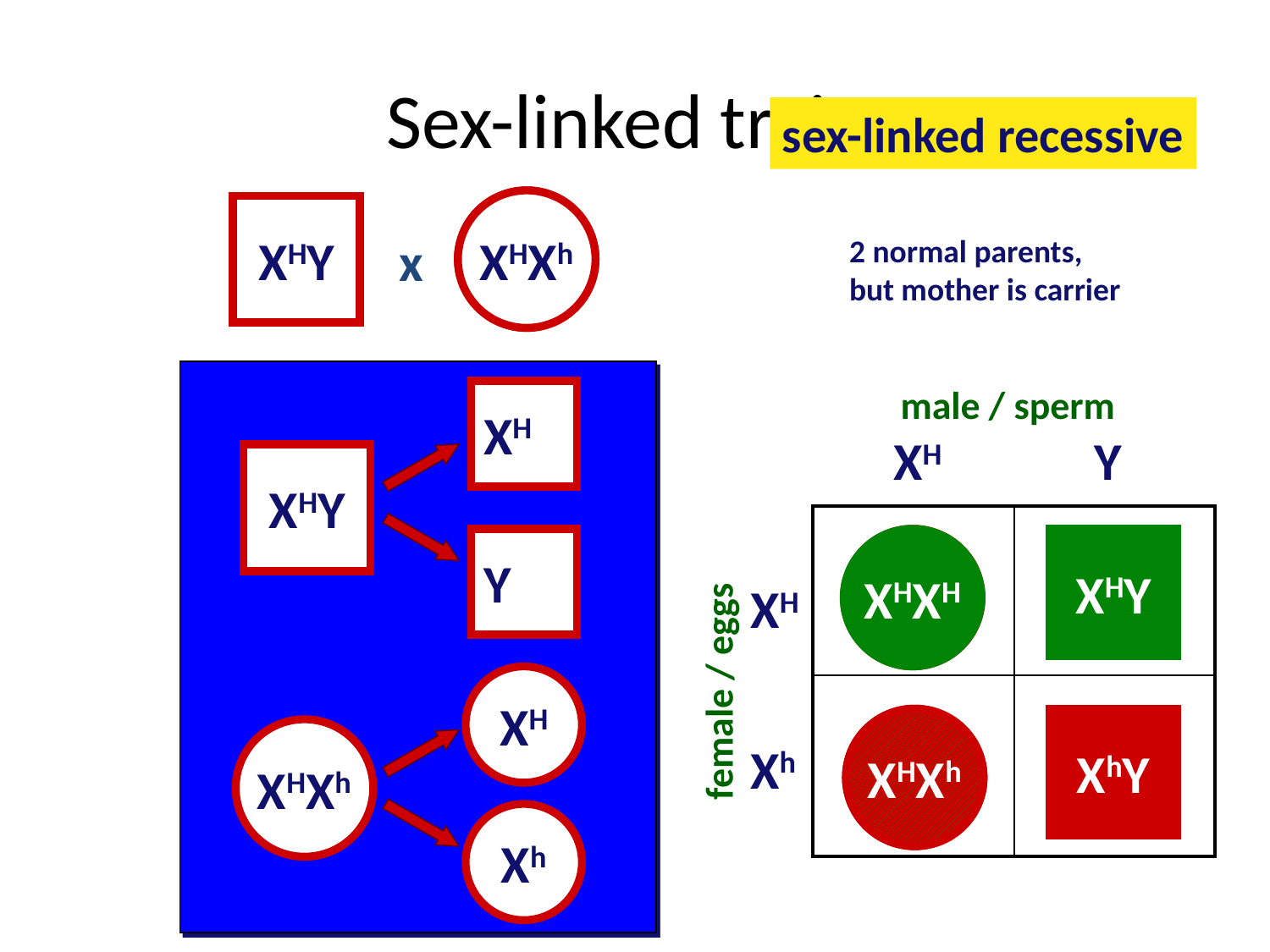

# Sex-linked traits
sex-linked recessive

XHXh

Hh

HH

XHY
2 normal parents,
but mother is carrier
x

male / sperm
XH
Y
XH

XHY

Y
|  |  |
| --- | --- |
|  |  |

XHXH

XHXH

XHY

XHY
XH
female / eggs
Xh

XH

XHXh

Xh

XHXh

XHXh

XhY

XhY